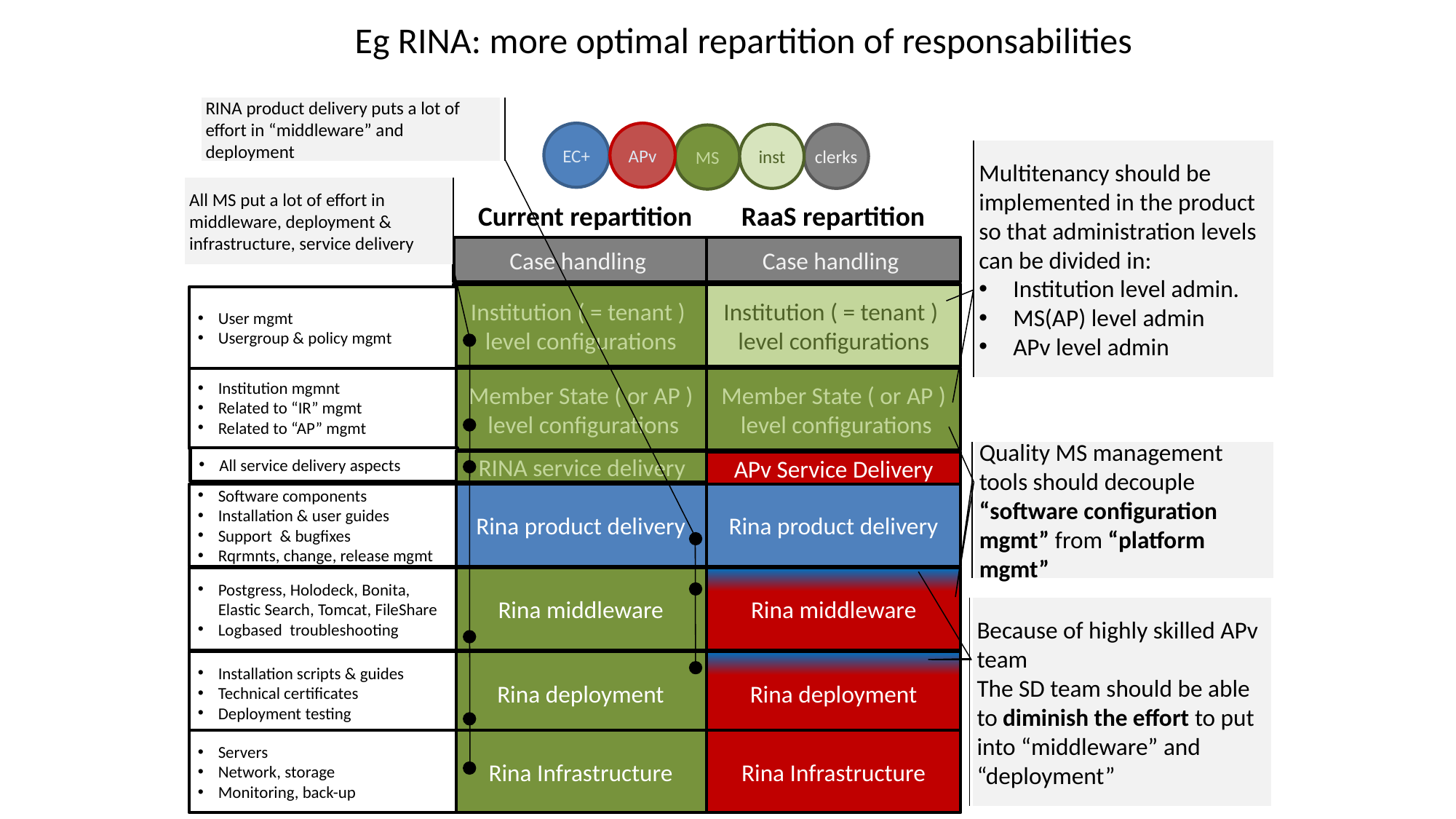

Eg RINA: more optimal repartition of responsabilities
RINA product delivery puts a lot of effort in “middleware” and deployment

EC+
clerks
MS
APv
inst
Multitenancy should be implemented in the product so that administration levels can be divided in:
Institution level admin.
MS(AP) level admin
APv level admin
All MS put a lot of effort in middleware, deployment & infrastructure, service delivery

Current repartition
Case handling
Institution ( = tenant )
level configurations
User mgmt
Usergroup & policy mgmt
Institution mgmnt
Related to “IR” mgmt
Related to “AP” mgmt
Member State ( or AP )
 level configurations
All service delivery aspects
RINA service delivery
Software components
Installation & user guides
Support  & bugfixes
Rqrmnts, change, release mgmt
Rina product delivery
Postgress, Holodeck, Bonita, Elastic Search, Tomcat, FileShare
Logbased  troubleshooting
Rina middleware
Installation scripts & guides
Technical certificates
Deployment testing
Rina deployment
Servers
Network, storage
Monitoring, back-up
Rina Infrastructure
RaaS repartition
Case handling
Institution ( = tenant )
level configurations
Member State ( or AP )
 level configurations
APv Service Delivery
Rina product delivery
Rina middleware
Rina deployment
Rina Infrastructure
Quality MS management tools should decouple
“software configuration mgmt” from “platform mgmt”
Because of highly skilled APv team
The SD team should be able to diminish the effort to put into “middleware” and “deployment”